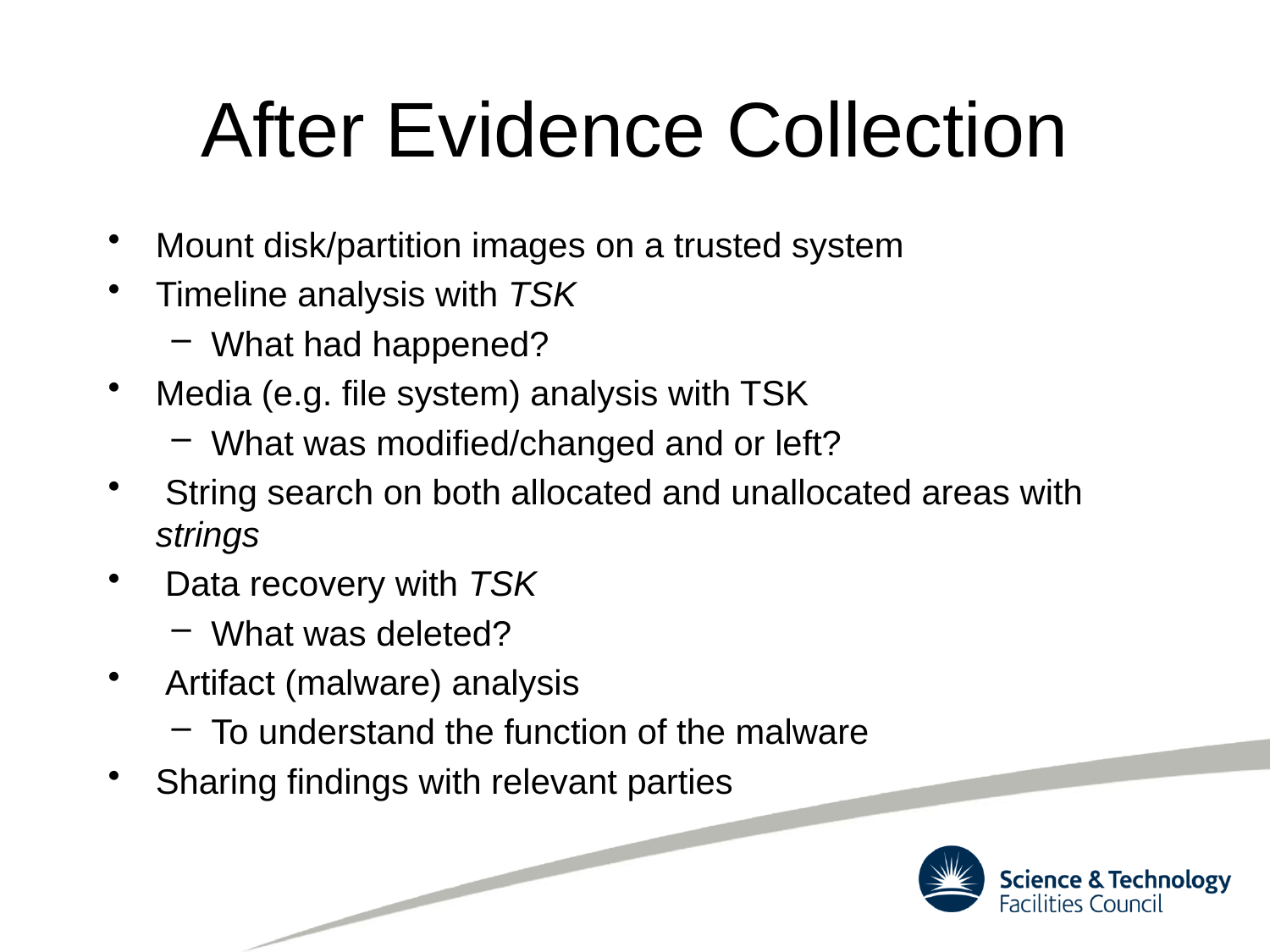

# After Evidence Collection
Mount disk/partition images on a trusted system
Timeline analysis with TSK
What had happened?
Media (e.g. file system) analysis with TSK
What was modified/changed and or left?
 String search on both allocated and unallocated areas with strings
 Data recovery with TSK
What was deleted?
 Artifact (malware) analysis
To understand the function of the malware
Sharing findings with relevant parties